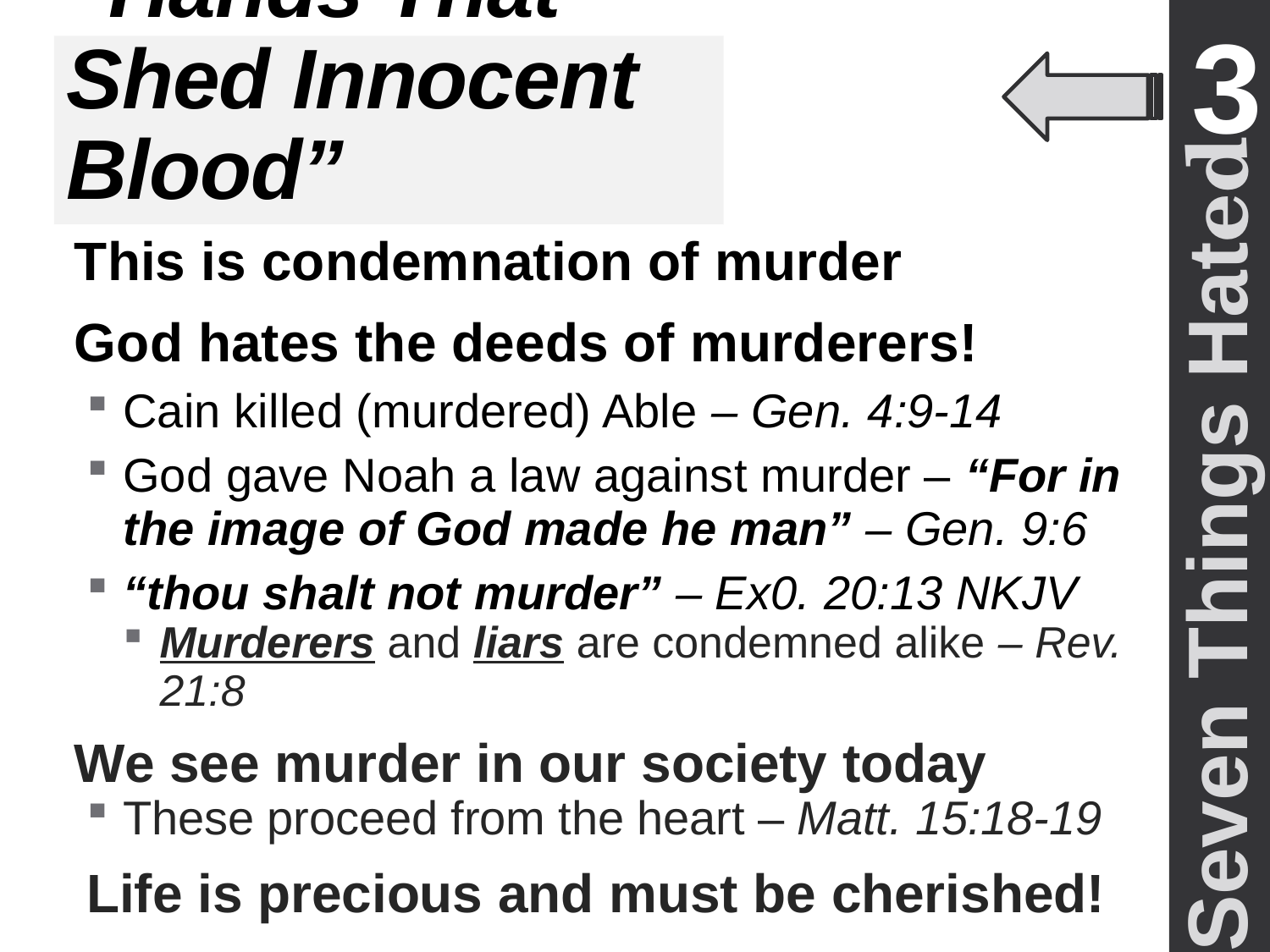

3
# “Hands That Shed Innocent  Blood”

This is condemnation of murder
God hates the deeds of murderers!
Cain killed (murdered) Able – Gen. 4:9-14
God gave Noah a law against murder – “For in the image of God made he man” – Gen. 9:6
“thou shalt not murder” – Ex0. 20:13 NKJV
Murderers and liars are condemned alike – Rev. 21:8
We see murder in our society today
These proceed from the heart – Matt. 15:18-19
Life is precious and must be cherished!
Seven Things Hated